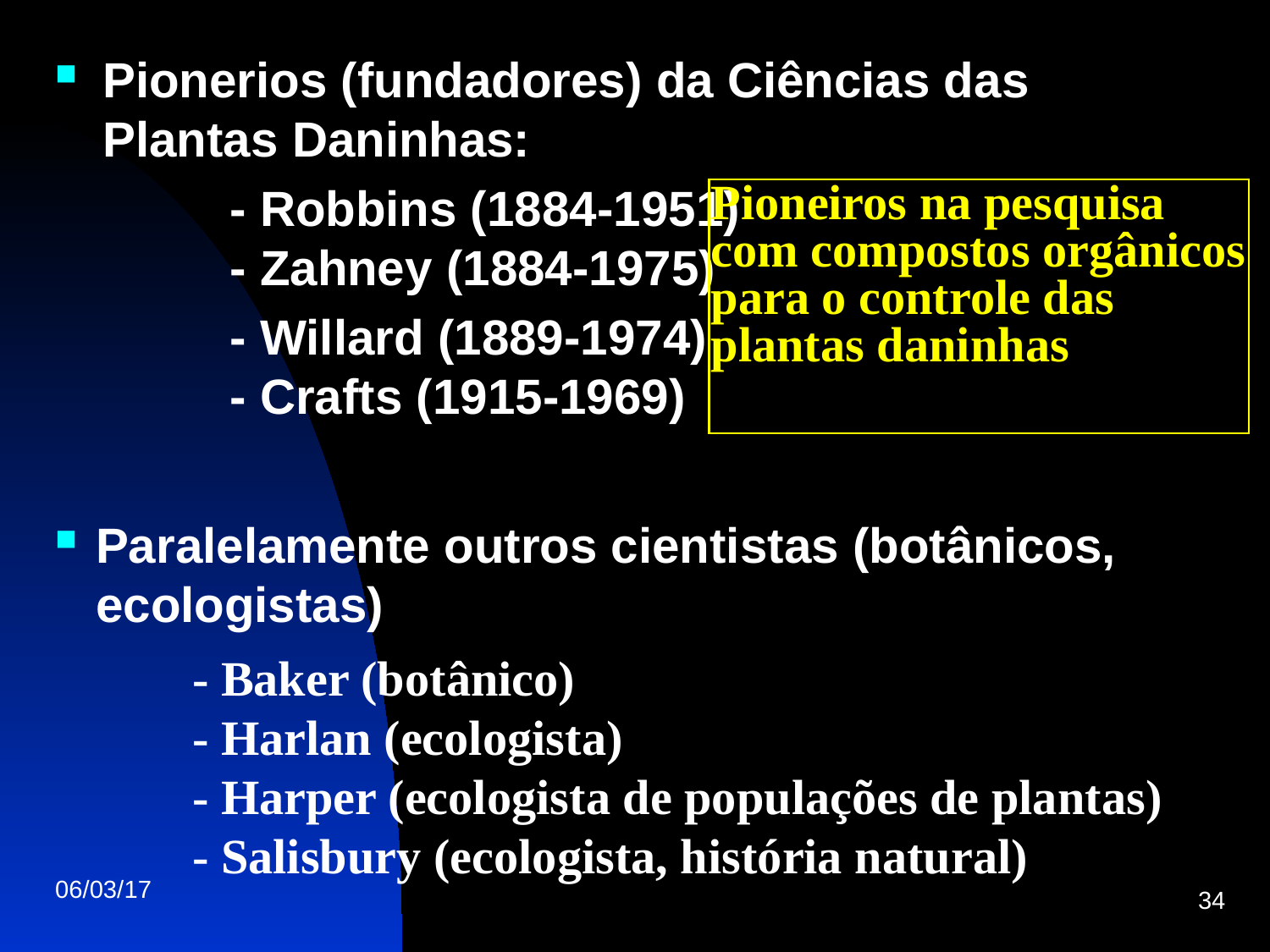

Pionerios (fundadores) da Ciências das Plantas Daninhas:
		- Robbins (1884-1951)				- Zahney (1884-1975)
		- Willard (1889-1974)					- Crafts (1915-1969)
Pioneiros na pesquisa com compostos orgânicos para o controle das plantas daninhas
Paralelamente outros cientistas (botânicos, ecologistas)
- Baker (botânico)
- Harlan (ecologista)
- Harper (ecologista de populações de plantas)
- Salisbury (ecologista, história natural)
06/03/17
34